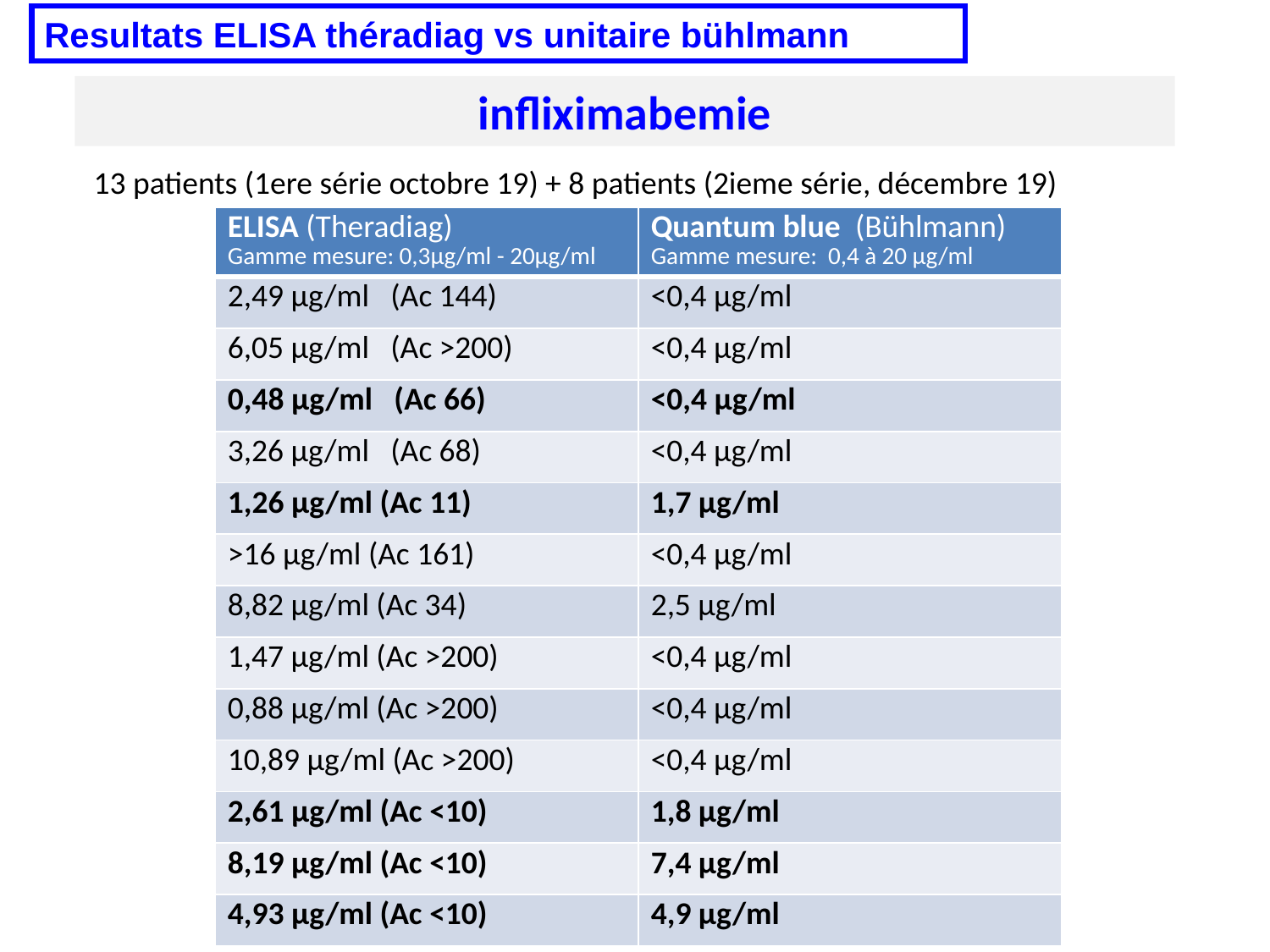

Resultats ELISA théradiag vs unitaire bühlmann
infliximabemie
13 patients (1ere série octobre 19) + 8 patients (2ieme série, décembre 19)
| ELISA (Theradiag) Gamme mesure: 0,3µg/ml - 20µg/ml | Quantum blue (Bühlmann) Gamme mesure: 0,4 à 20 µg/ml |
| --- | --- |
| 2,49 µg/ml (Ac 144) | <0,4 µg/ml |
| 6,05 µg/ml (Ac >200) | <0,4 µg/ml |
| 0,48 µg/ml (Ac 66) | <0,4 µg/ml |
| 3,26 µg/ml (Ac 68) | <0,4 µg/ml |
| 1,26 µg/ml (Ac 11) | 1,7 µg/ml |
| >16 µg/ml (Ac 161) | <0,4 µg/ml |
| 8,82 µg/ml (Ac 34) | 2,5 µg/ml |
| 1,47 µg/ml (Ac >200) | <0,4 µg/ml |
| 0,88 µg/ml (Ac >200) | <0,4 µg/ml |
| 10,89 µg/ml (Ac >200) | <0,4 µg/ml |
| 2,61 µg/ml (Ac <10) | 1,8 µg/ml |
| 8,19 µg/ml (Ac <10) | 7,4 µg/ml |
| 4,93 µg/ml (Ac <10) | 4,9 µg/ml |